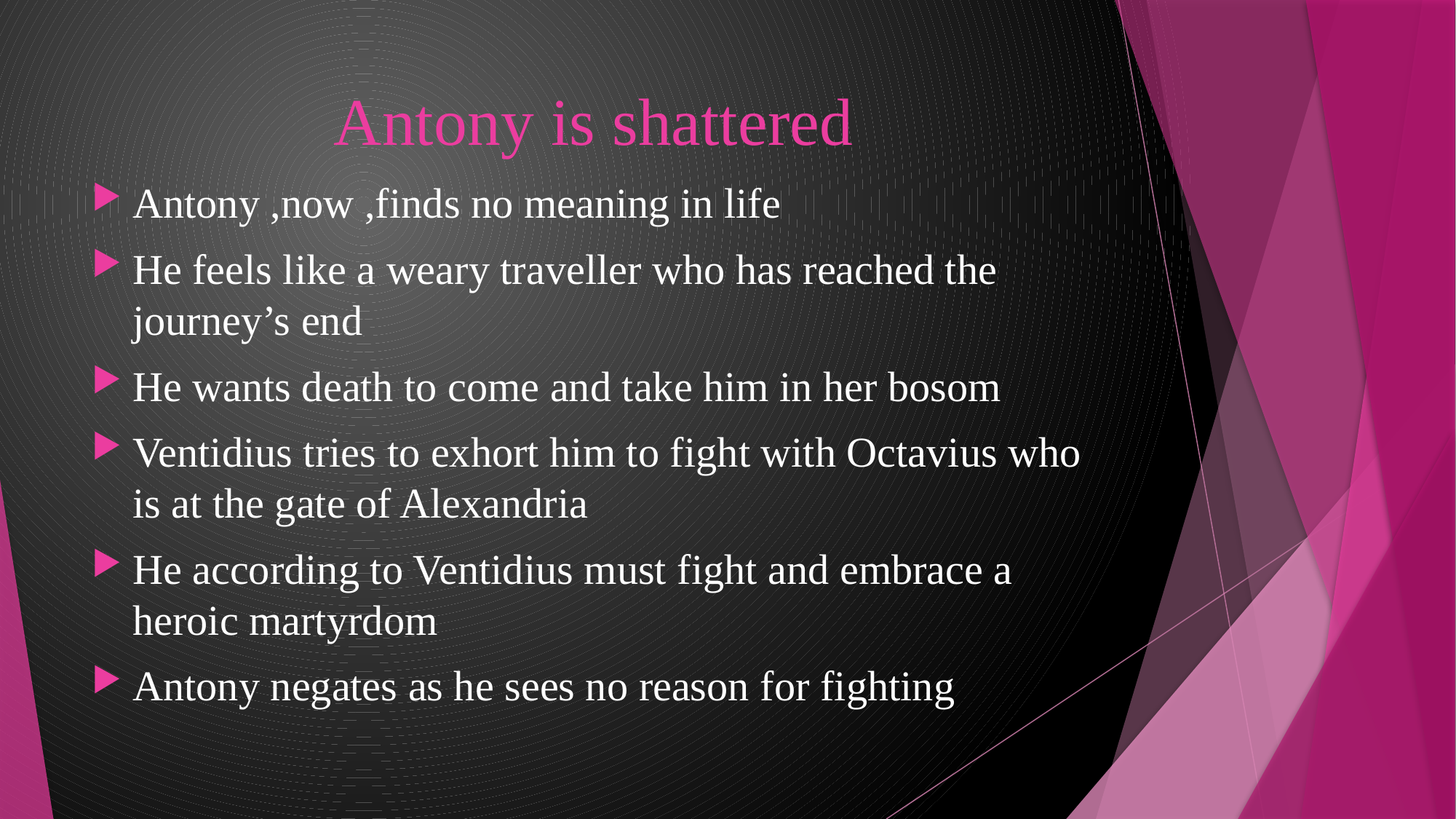

# Antony is shattered
Antony ,now ,finds no meaning in life
He feels like a weary traveller who has reached the  journey’s end
He wants death to come and take him in her bosom
Ventidius tries to exhort him to fight with Octavius who is at the gate of Alexandria
He according to Ventidius must fight and embrace a heroic martyrdom
Antony negates as he sees no reason for fighting